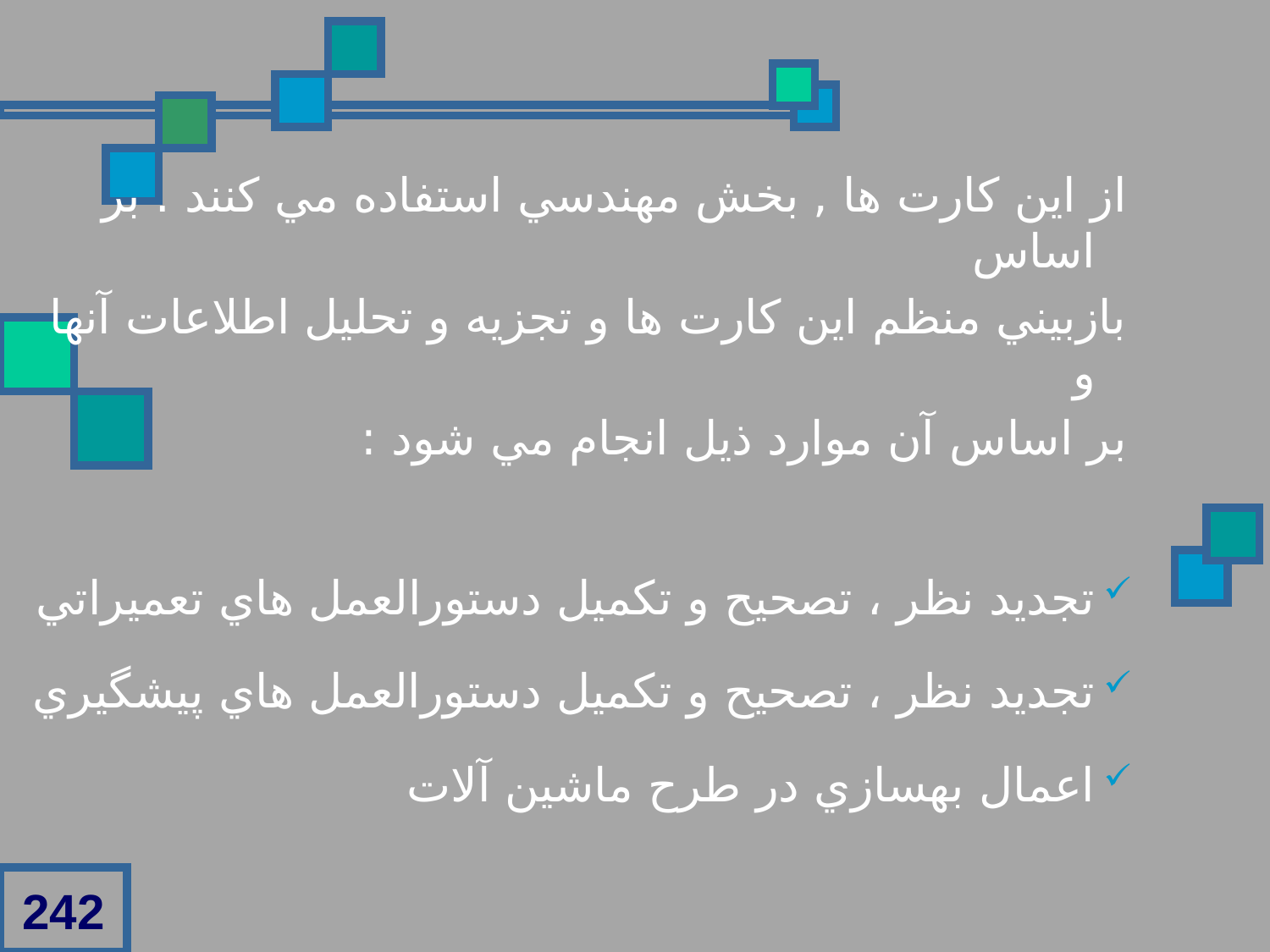

از اين کارت ها , بخش مهندسي استفاده مي کنند . بر اساس
بازبيني منظم اين کارت ها و تجزيه و تحليل اطلاعات آنها و
بر اساس آن موارد ذيل انجام مي شود :

تجديد نظر ، تصحيح و تکميل دستورالعمل هاي تعميراتي
تجديد نظر ، تصحيح و تکميل دستورالعمل هاي پيشگيري
اعمال بهسازي در طرح ماشين آلات
242